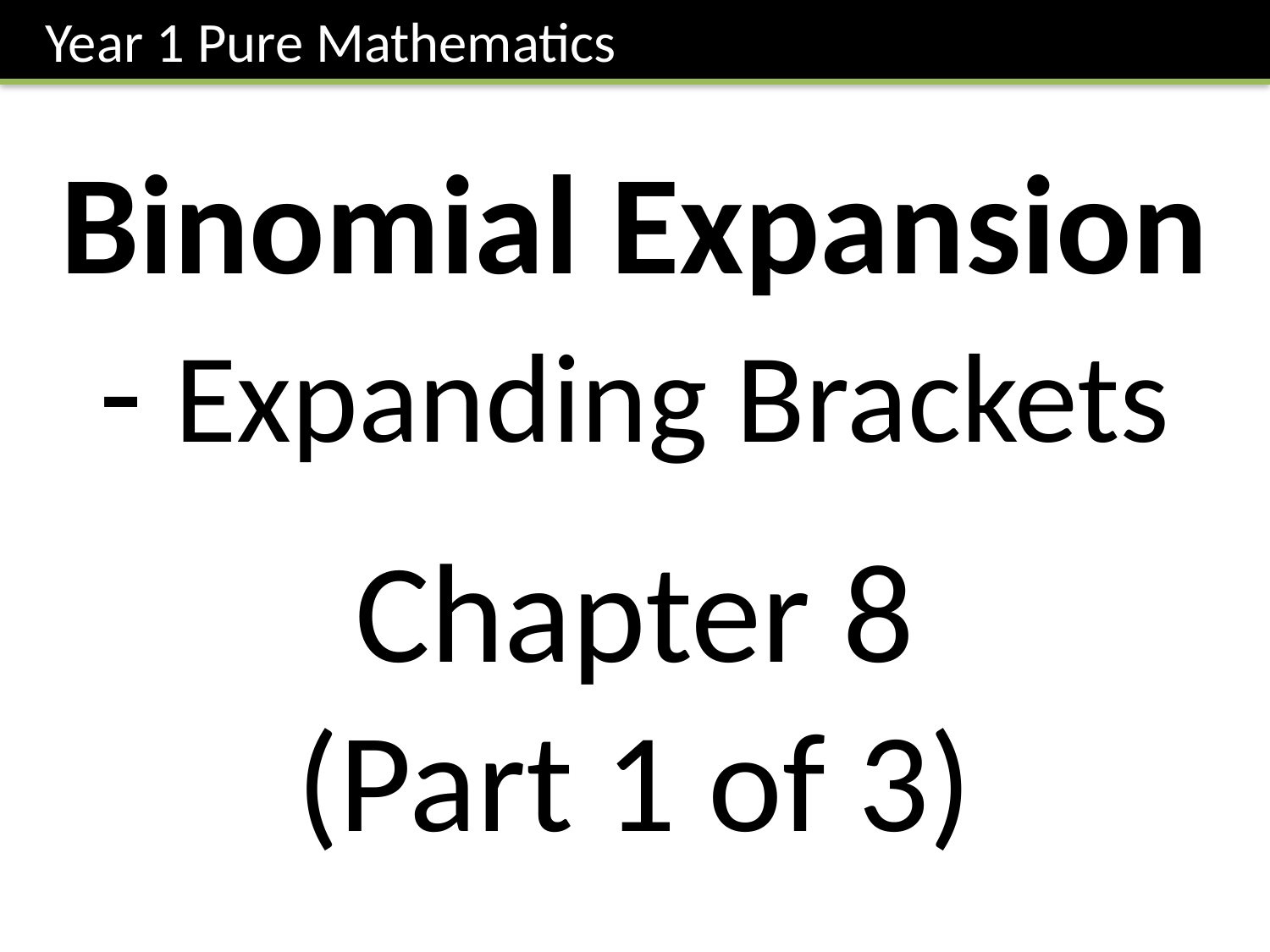

Year 1 Pure Mathematics
Binomial Expansion
- Expanding Brackets

Chapter 8
(Part 1 of 3)